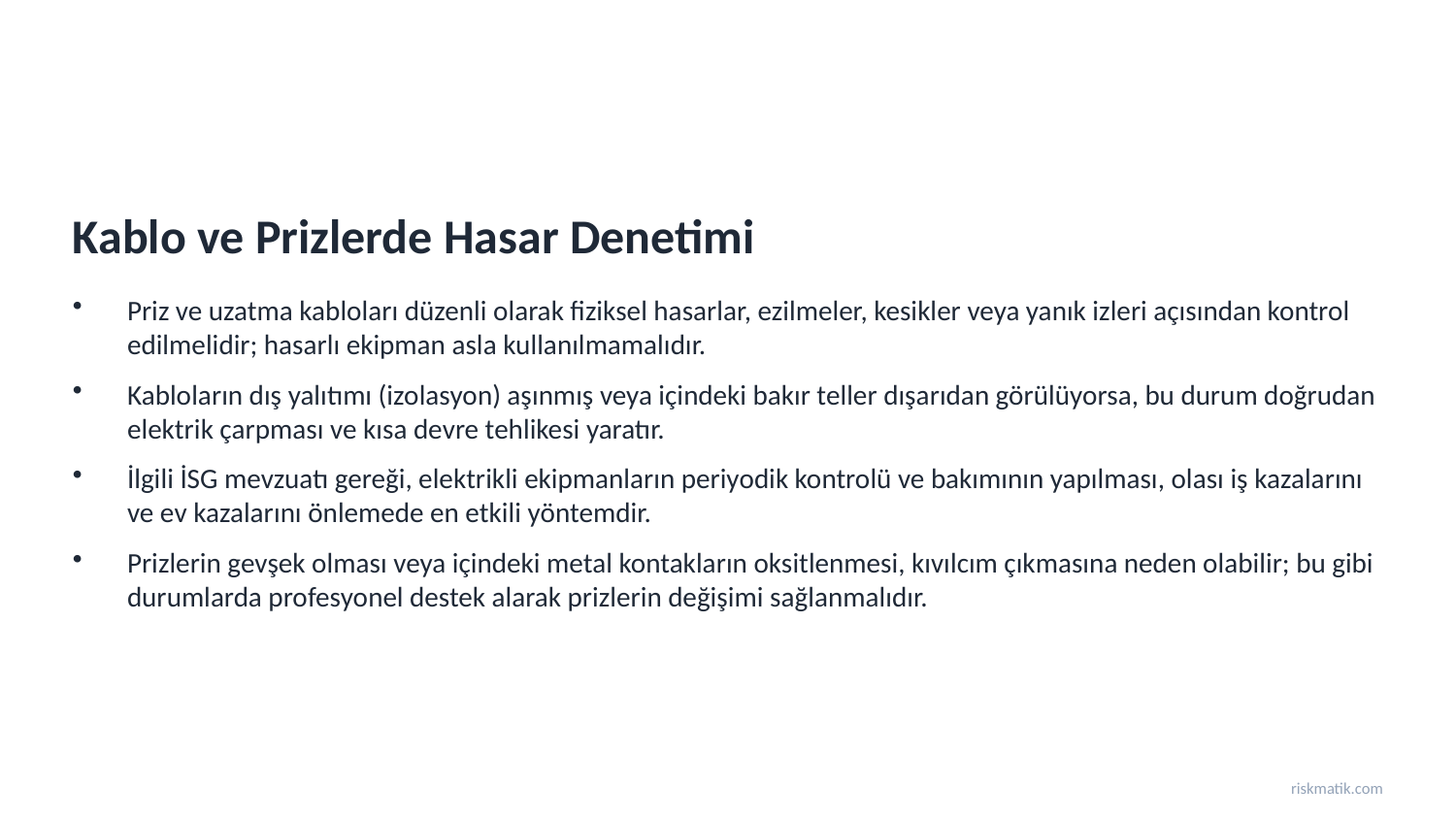

Kablo ve Prizlerde Hasar Denetimi
Priz ve uzatma kabloları düzenli olarak fiziksel hasarlar, ezilmeler, kesikler veya yanık izleri açısından kontrol edilmelidir; hasarlı ekipman asla kullanılmamalıdır.
Kabloların dış yalıtımı (izolasyon) aşınmış veya içindeki bakır teller dışarıdan görülüyorsa, bu durum doğrudan elektrik çarpması ve kısa devre tehlikesi yaratır.
İlgili İSG mevzuatı gereği, elektrikli ekipmanların periyodik kontrolü ve bakımının yapılması, olası iş kazalarını ve ev kazalarını önlemede en etkili yöntemdir.
Prizlerin gevşek olması veya içindeki metal kontakların oksitlenmesi, kıvılcım çıkmasına neden olabilir; bu gibi durumlarda profesyonel destek alarak prizlerin değişimi sağlanmalıdır.
riskmatik.com